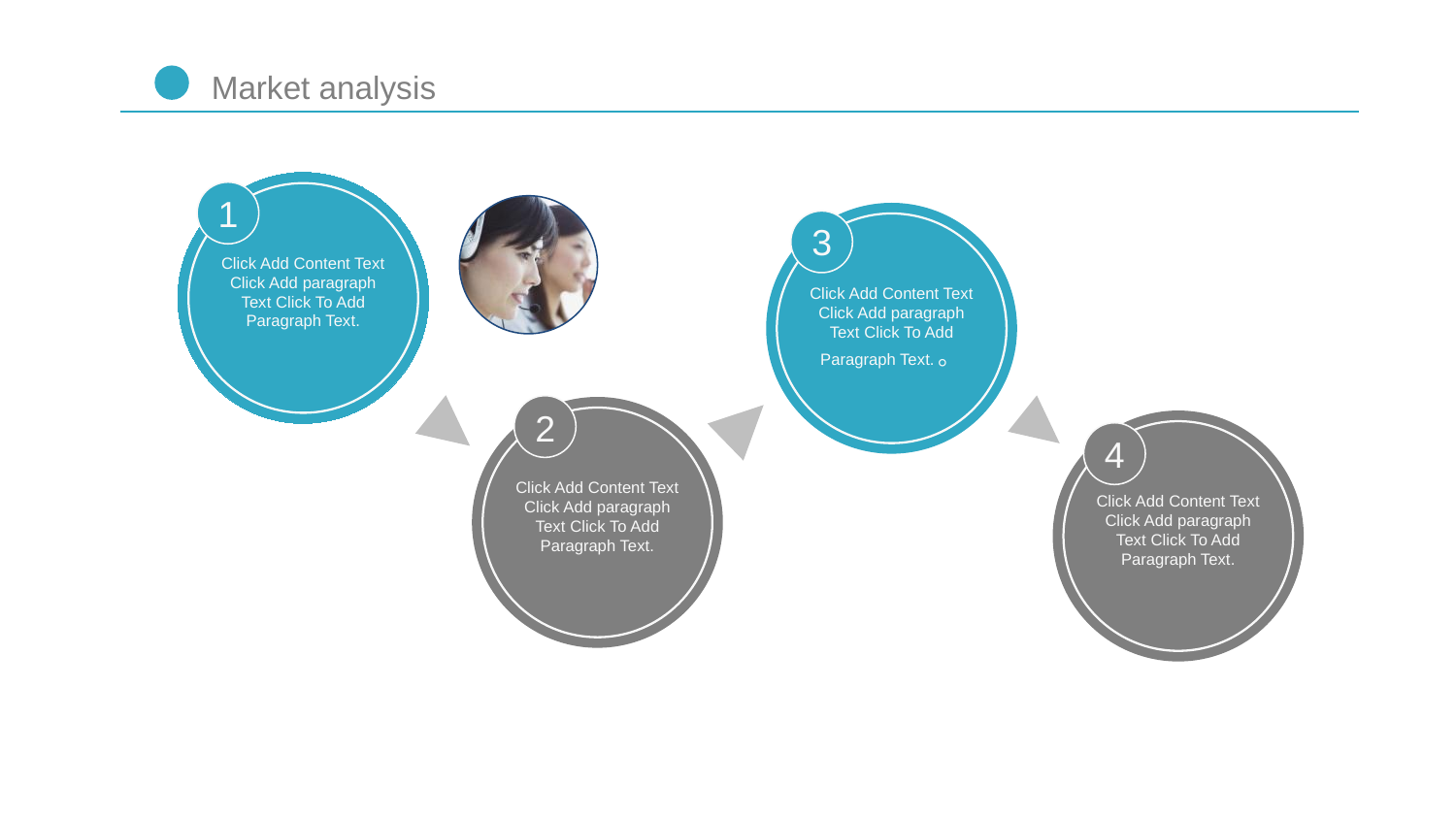

1

3
Click Add Content Text Click Add paragraph Text Click To Add Paragraph Text.
Click Add Content Text Click Add paragraph Text Click To Add Paragraph Text.。

2

4
Click Add Content Text Click Add paragraph Text Click To Add Paragraph Text.
Click Add Content Text Click Add paragraph Text Click To Add Paragraph Text.